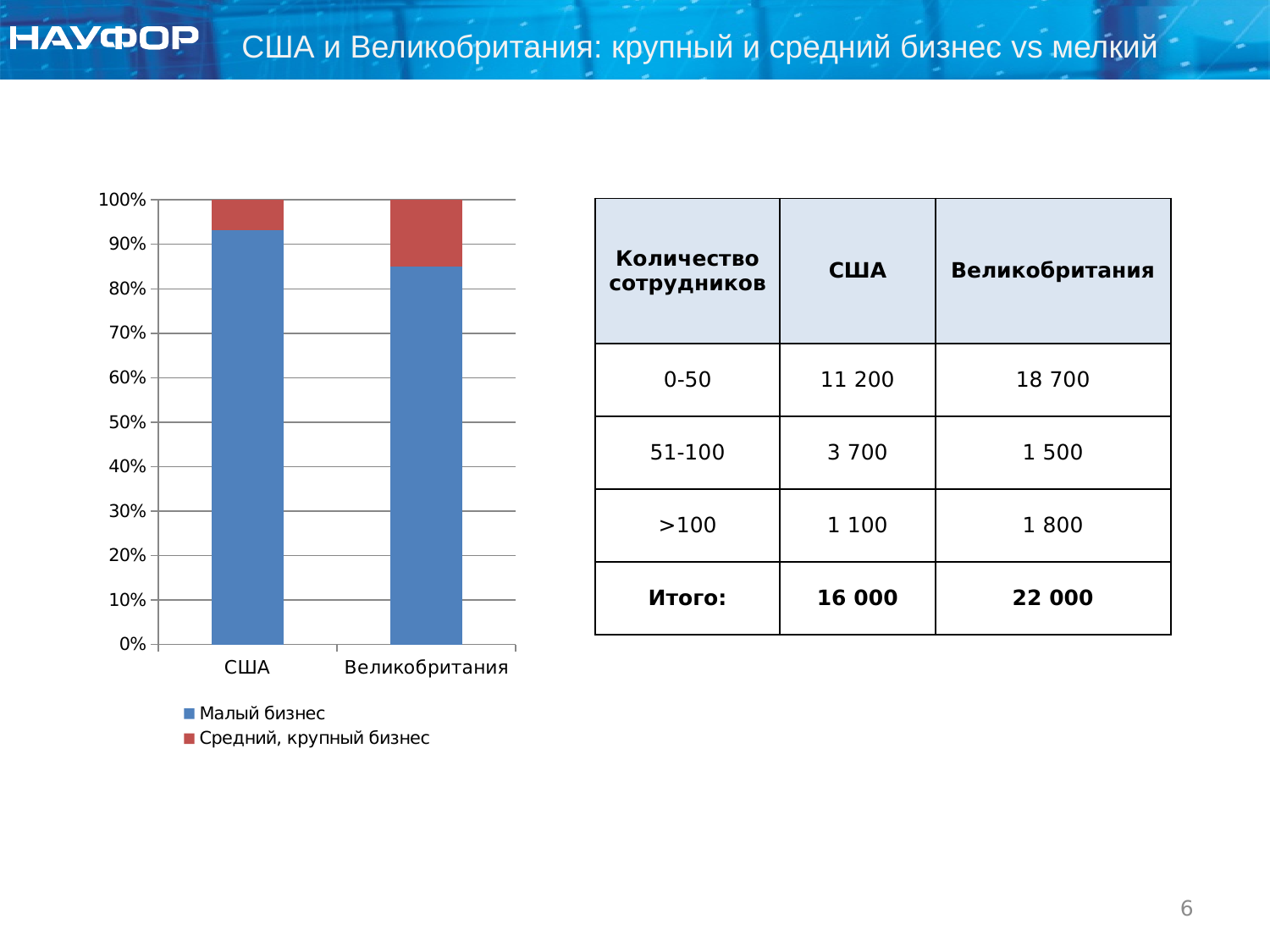

США и Великобритания: крупный и средний бизнес vs мелкий

### Chart

| Category | Малый бизнес | Средний, крупный бизнес |
|---|---|---|
| США | 14900.0 | 1100.0 |
| Великобритания | 18700.0 | 3300.0 |
| Количество сотрудников | США | Великобритания |
| --- | --- | --- |
| 0-50 | 11 200 | 18 700 |
| 51-100 | 3 700 | 1 500 |
| >100 | 1 100 | 1 800 |
| Итого: | 16 000 | 22 000 |
6